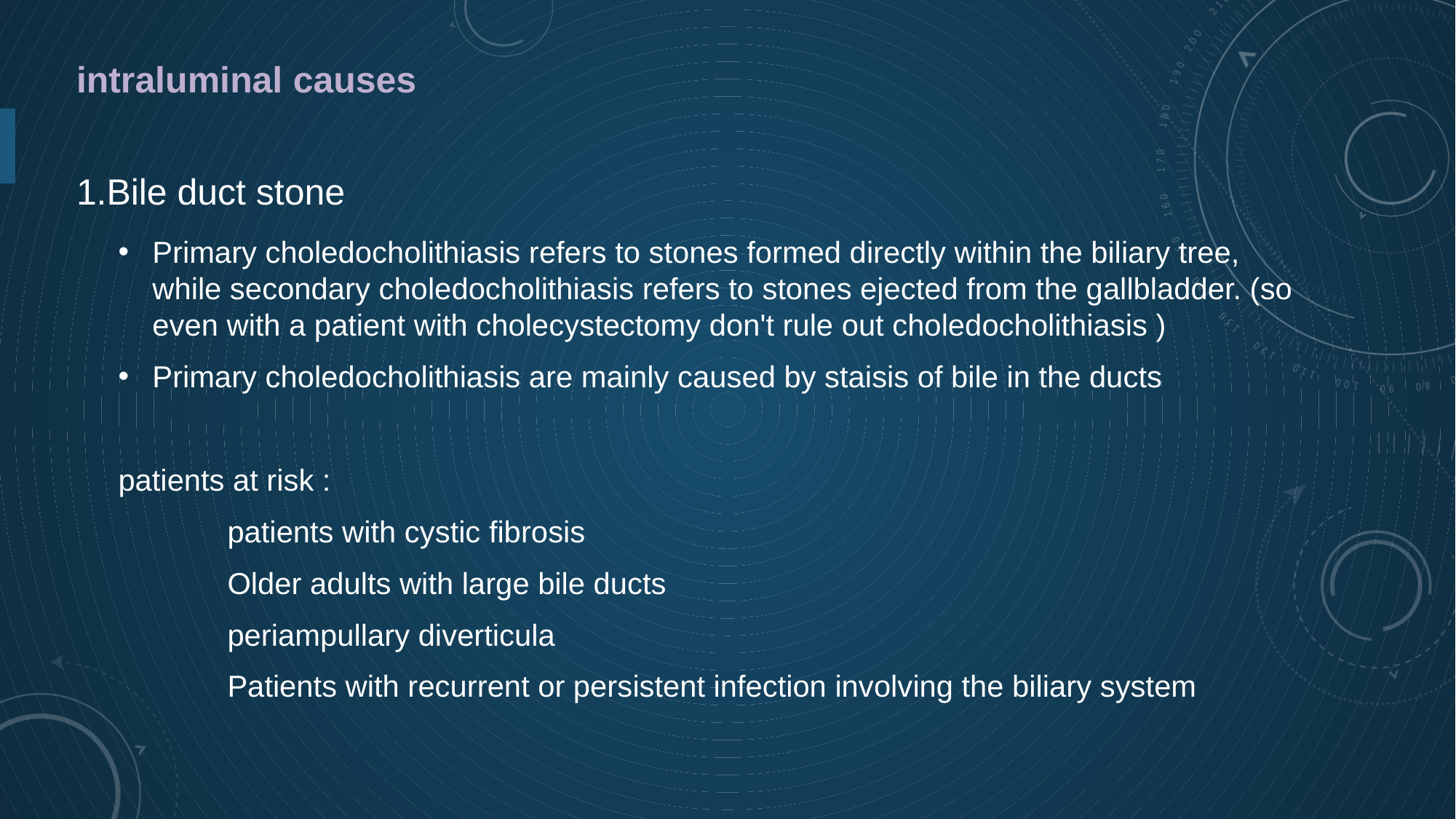

intraluminal causes
1.Bile duct stone
Primary choledocholithiasis refers to stones formed directly within the biliary tree, while secondary choledocholithiasis refers to stones ejected from the gallbladder. (so even with a patient with cholecystectomy don't rule out choledocholithiasis )
Primary choledocholithiasis are mainly caused by staisis of bile in the ducts

patients at risk :
	patients with cystic fibrosis
	Older adults with large bile ducts
	periampullary diverticula
	Patients with recurrent or persistent infection involving the biliary system